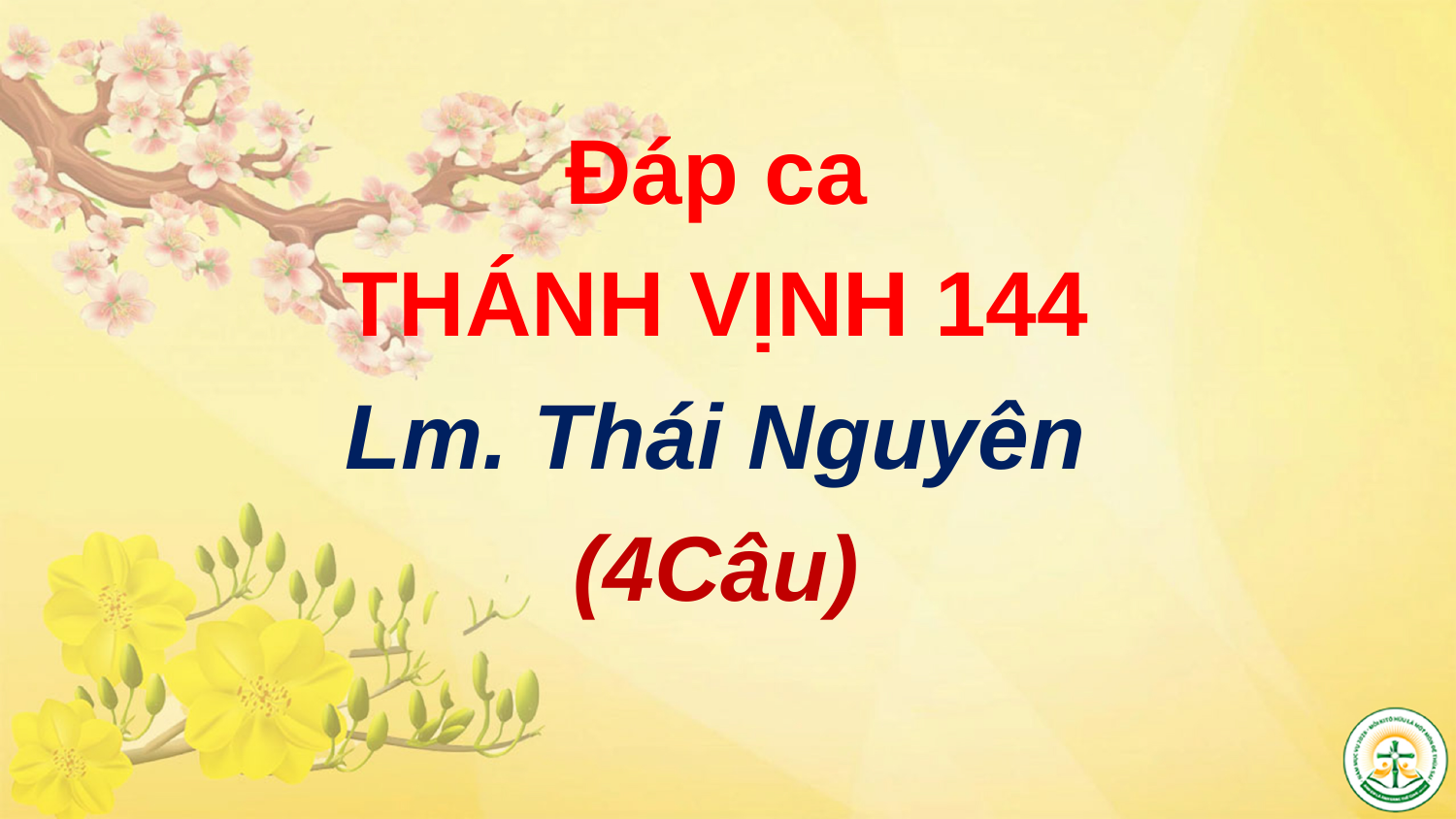

# Đáp ca THÁNH VỊNH 144 Lm. Thái Nguyên (4Câu)